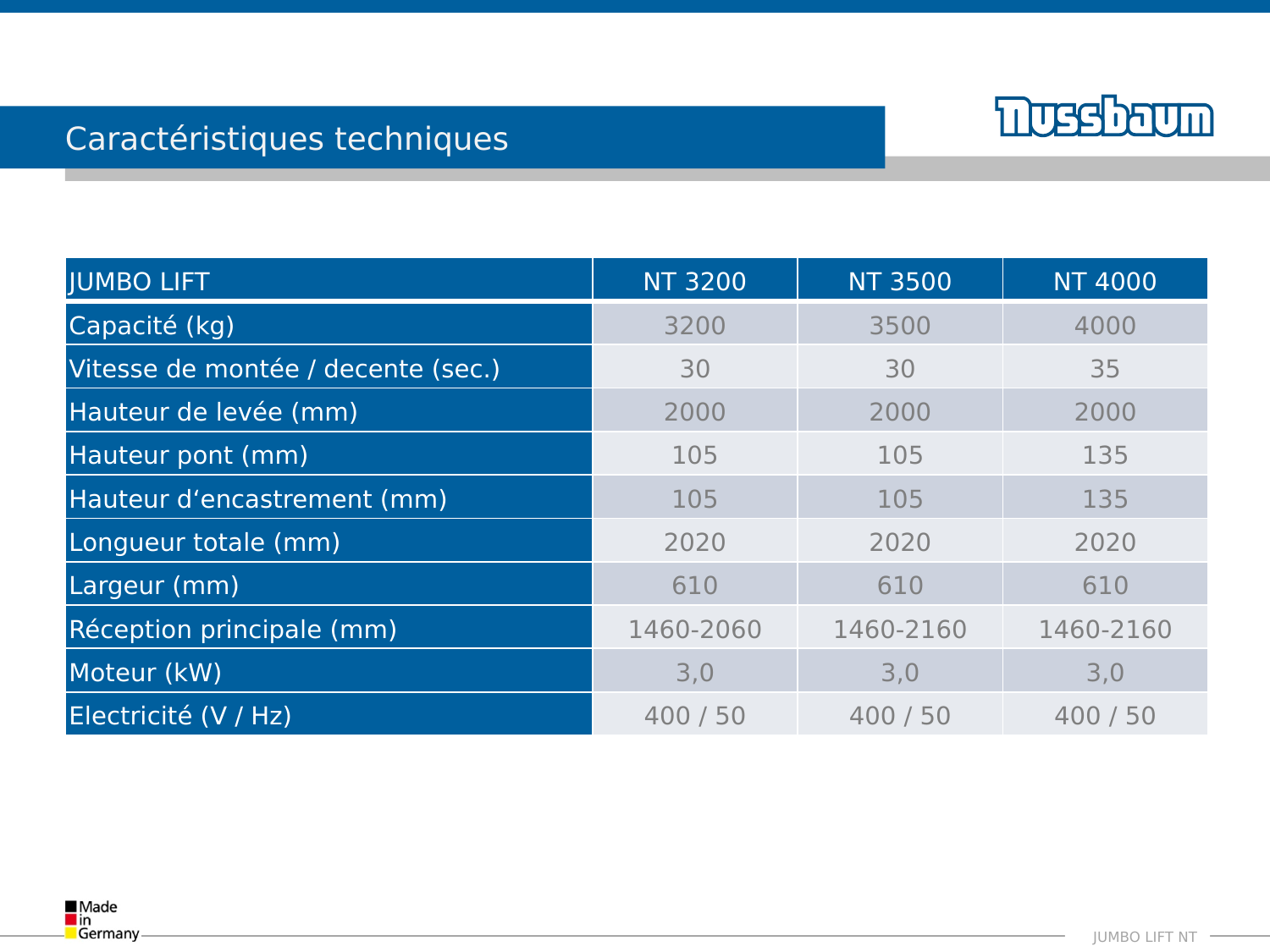

# Caractéristiques techniques
| JUMBO LIFT | NT 3200 | NT 3500 | NT 4000 |
| --- | --- | --- | --- |
| Capacité (kg) | 3200 | 3500 | 4000 |
| Vitesse de montée / decente (sec.) | 30 | 30 | 35 |
| Hauteur de levée (mm) | 2000 | 2000 | 2000 |
| Hauteur pont (mm) | 105 | 105 | 135 |
| Hauteur d‘encastrement (mm) | 105 | 105 | 135 |
| Longueur totale (mm) | 2020 | 2020 | 2020 |
| Largeur (mm) | 610 | 610 | 610 |
| Réception principale (mm) | 1460-2060 | 1460-2160 | 1460-2160 |
| Moteur (kW) | 3,0 | 3,0 | 3,0 |
| Electricité (V / Hz) | 400 / 50 | 400 / 50 | 400 / 50 |
JUMBO LIFT NT